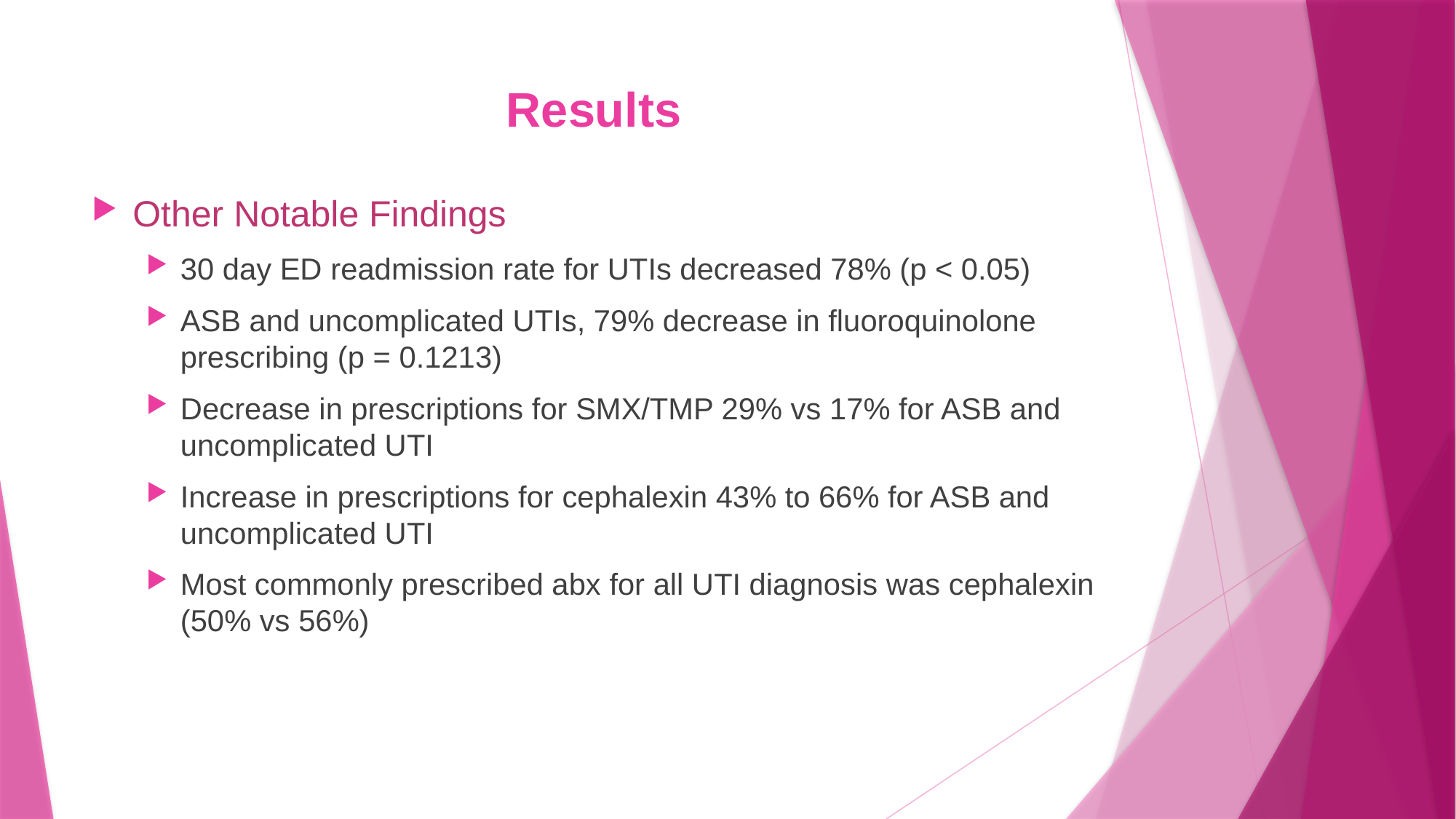

# Results
Other Notable Findings
30 day ED readmission rate for UTIs decreased 78% (p < 0.05)
ASB and uncomplicated UTIs, 79% decrease in fluoroquinolone prescribing (p = 0.1213)
Decrease in prescriptions for SMX/TMP 29% vs 17% for ASB and uncomplicated UTI
Increase in prescriptions for cephalexin 43% to 66% for ASB and uncomplicated UTI
Most commonly prescribed abx for all UTI diagnosis was cephalexin (50% vs 56%)